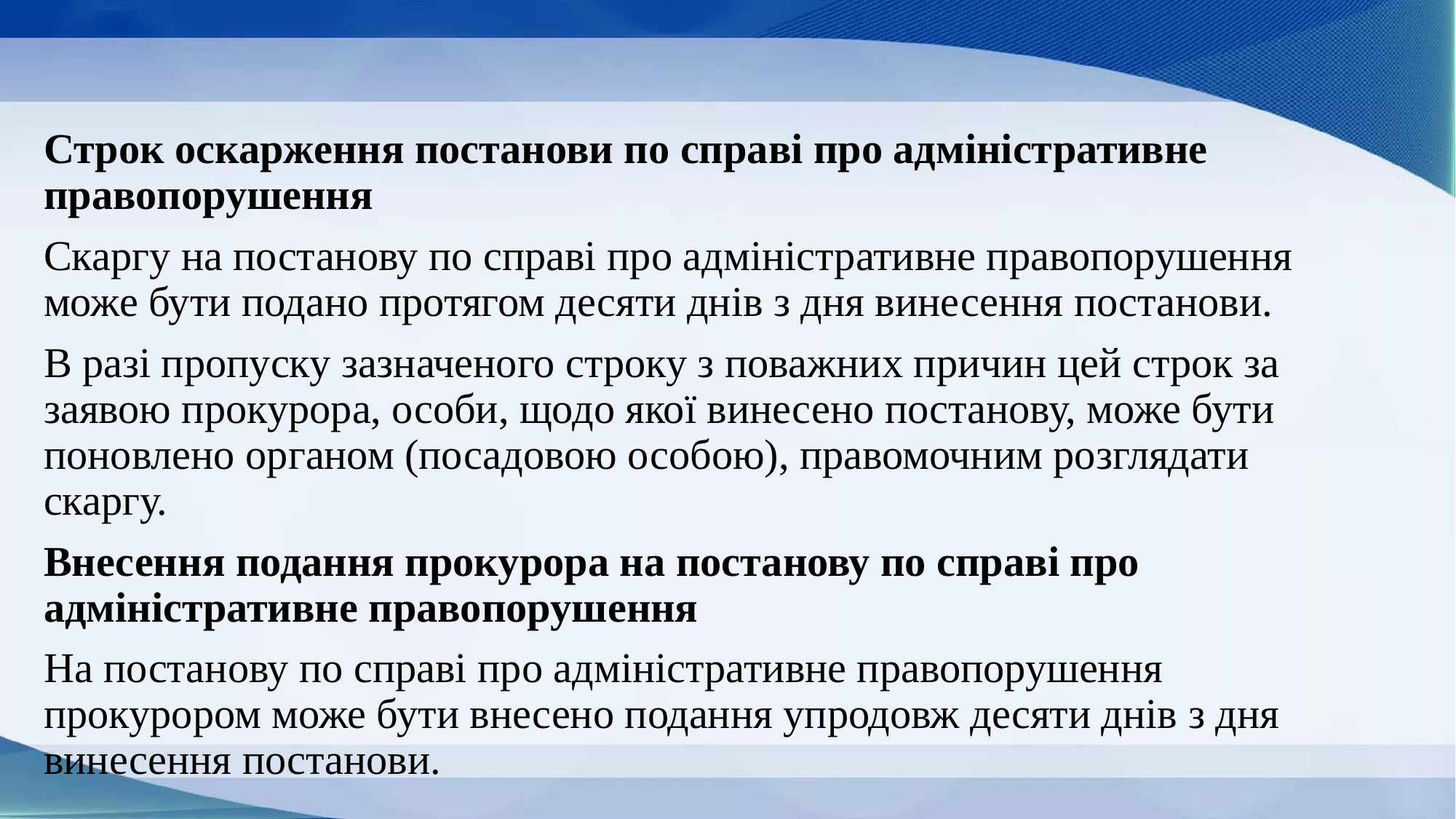

Строк оскарження постанови по справі про адміністративне правопорушення
Скаргу на постанову по справі про адміністративне правопорушення може бути подано протягом десяти днів з дня винесення постанови.
В разі пропуску зазначеного строку з поважних причин цей строк за заявою прокурора, особи, щодо якої винесено постанову, може бути поновлено органом (посадовою особою), правомочним розглядати скаргу.
Внесення подання прокурора на постанову по справі про адміністративне правопорушення
На постанову по справі про адміністративне правопорушення прокурором може бути внесено подання упродовж десяти днів з дня винесення постанови.